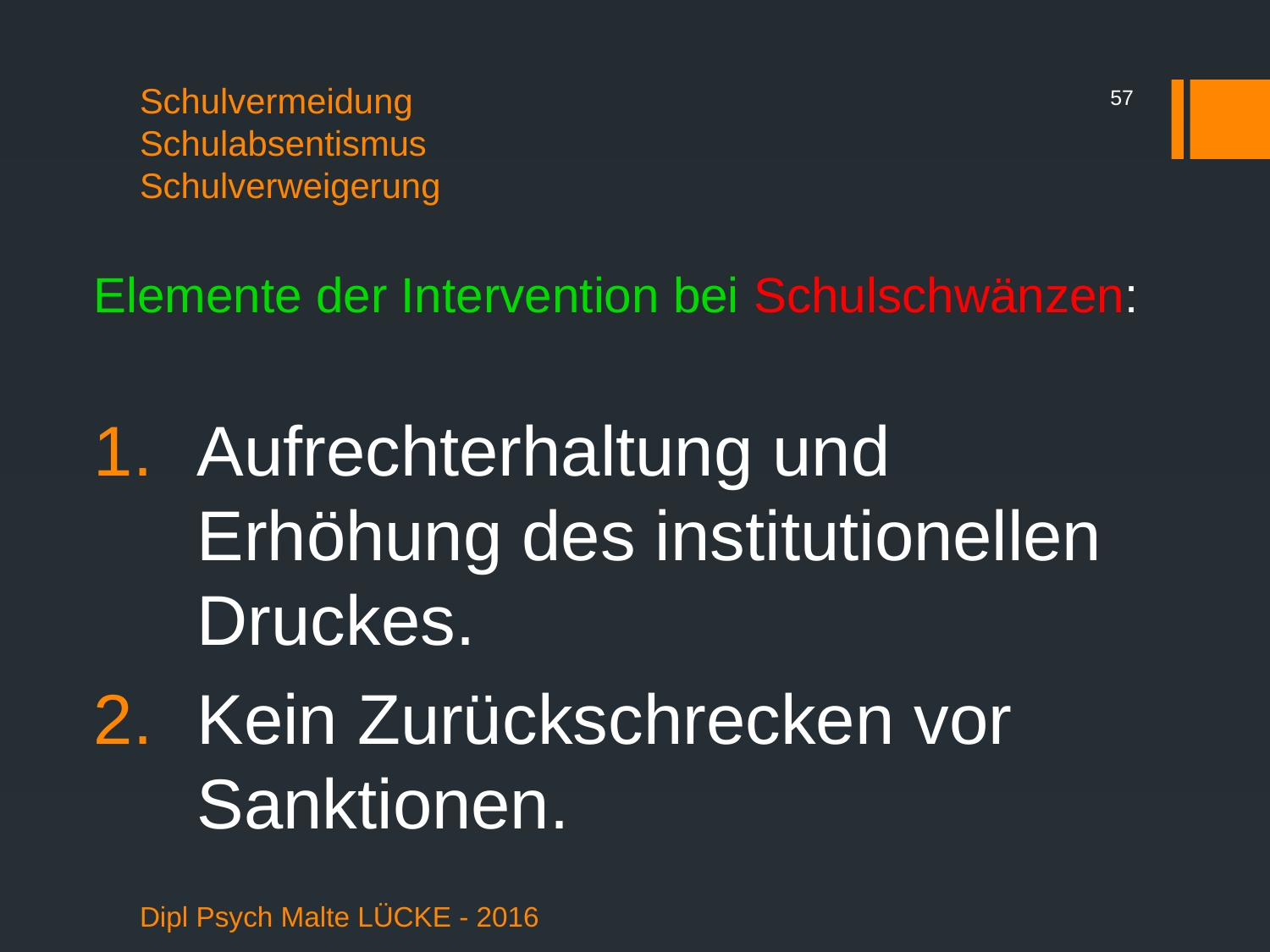

57
# Schulvermeidung Schulabsentismus Schulverweigerung
Elemente der Intervention bei Schulschwänzen:

Aufrechterhaltung und Erhöhung des institutionellen Druckes.
Kein Zurückschrecken vor Sanktionen.

Dipl Psych Malte LÜCKE - 2016